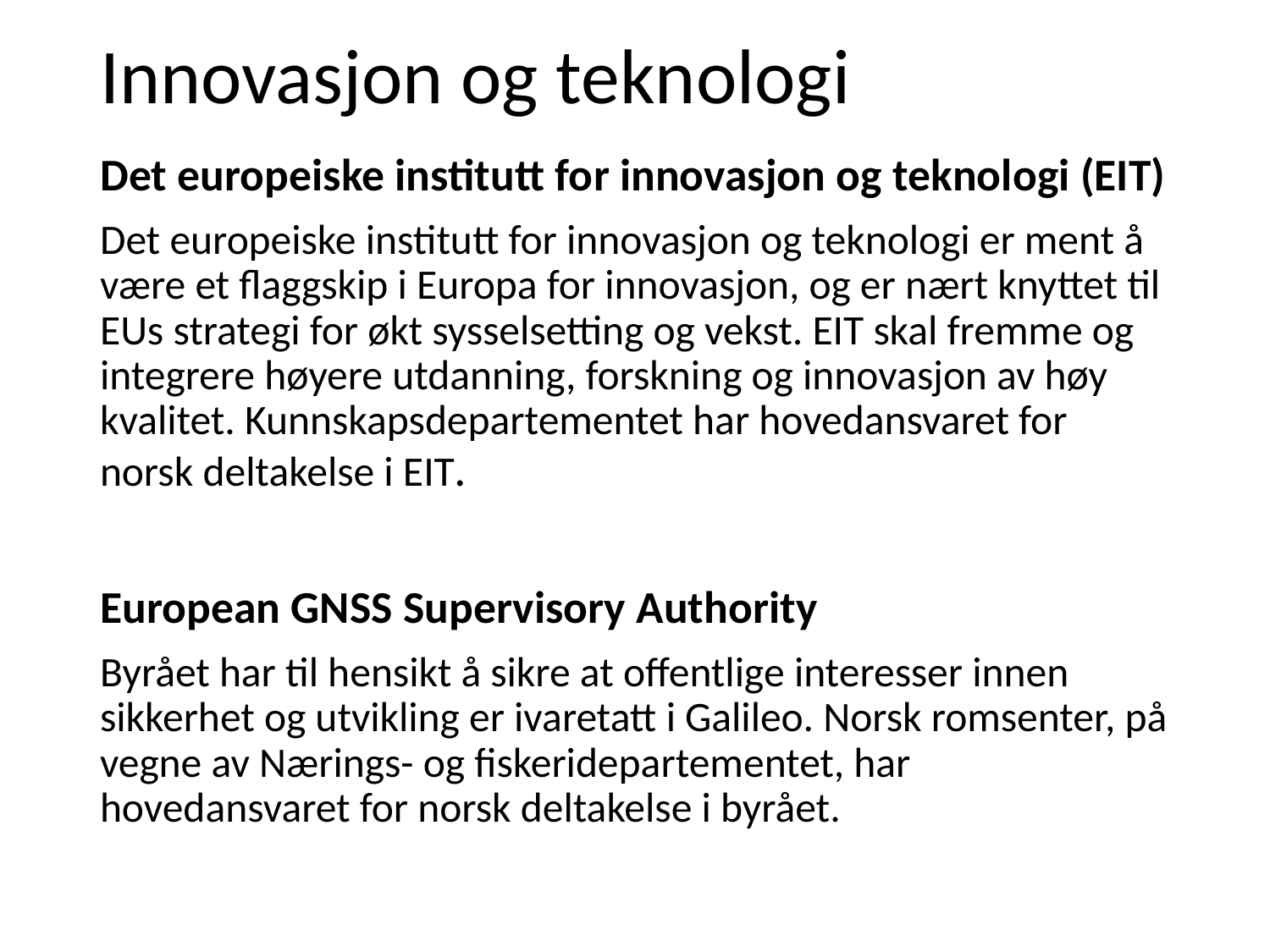

# Innovasjon og teknologi
Det europeiske institutt for innovasjon og teknologi (EIT)
Det europeiske institutt for innovasjon og teknologi er ment å være et flaggskip i Europa for innovasjon, og er nært knyttet til EUs strategi for økt sysselsetting og vekst. EIT skal fremme og integrere høyere utdanning, forskning og innovasjon av høy kvalitet. Kunnskapsdepartementet har hovedansvaret for norsk deltakelse i EIT.

European GNSS Supervisory Authority
Byrået har til hensikt å sikre at offentlige interesser innen sikkerhet og utvikling er ivaretatt i Galileo. Norsk romsenter, på vegne av Nærings- og fiskeridepartementet, har hovedansvaret for norsk deltakelse i byrået.